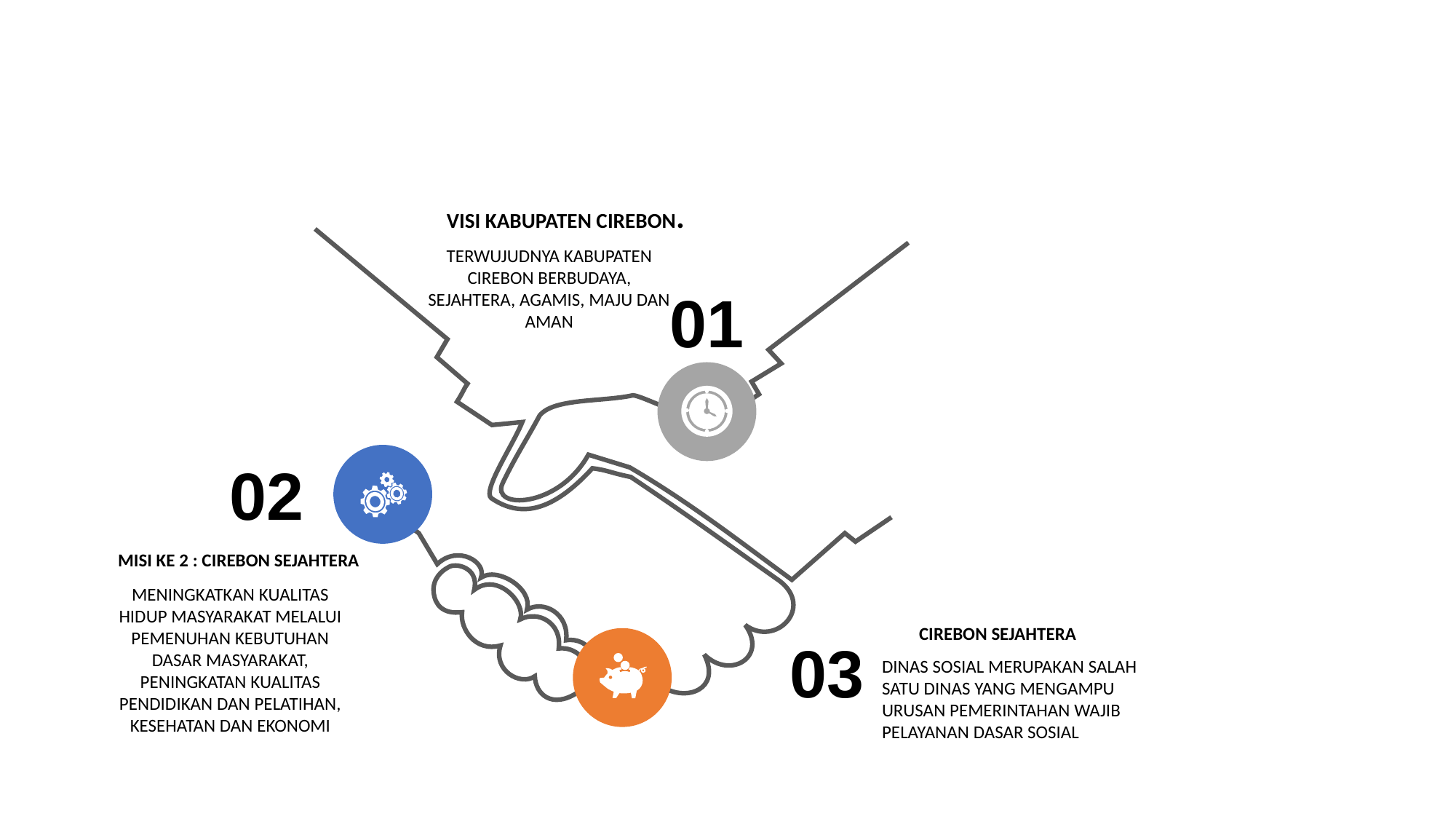

VISI KABUPATEN CIREBON.
TERWUJUDNYA KABUPATEN CIREBON BERBUDAYA, SEJAHTERA, AGAMIS, MAJU DAN AMAN

01

02

MISI KE 2 : CIREBON SEJAHTERA
MENINGKATKAN KUALITAS HIDUP MASYARAKAT MELALUI PEMENUHAN KEBUTUHAN DASAR MASYARAKAT, PENINGKATAN KUALITAS PENDIDIKAN DAN PELATIHAN, KESEHATAN DAN EKONOMI
CIREBON SEJAHTERA
DINAS SOSIAL MERUPAKAN SALAH SATU DINAS YANG MENGAMPU URUSAN PEMERINTAHAN WAJIB PELAYANAN DASAR SOSIAL
03